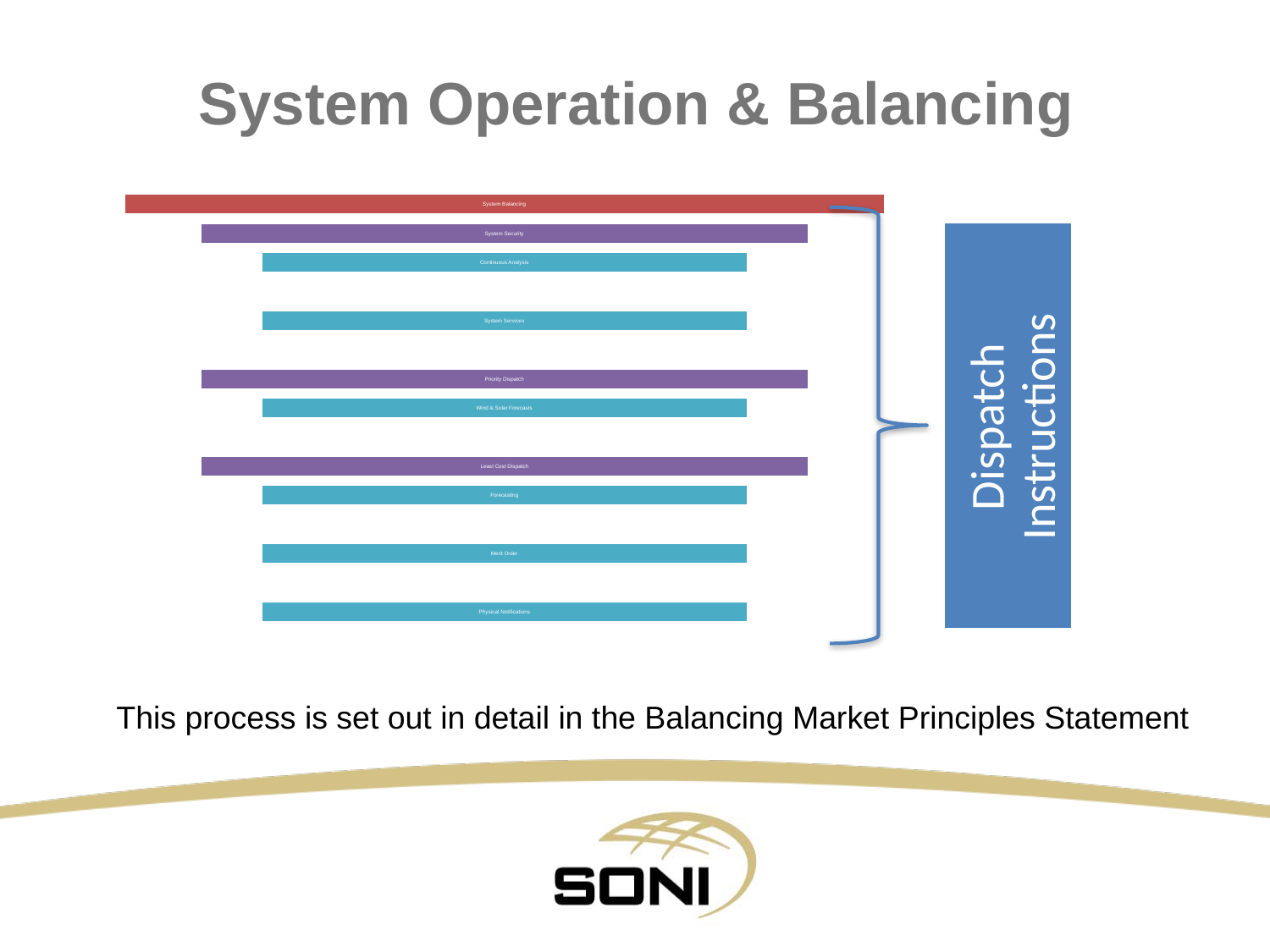

# System Operation & Balancing
System Balancing
Least Cost Dispatch
Forecasting
Merit Order
System Security
Continuous Analysis
Priority Dispatch
Wind & Solar Forecasts
System Services
Physical Notifications

Dispatch Instructions
This process is set out in detail in the Balancing Market Principles Statement
29